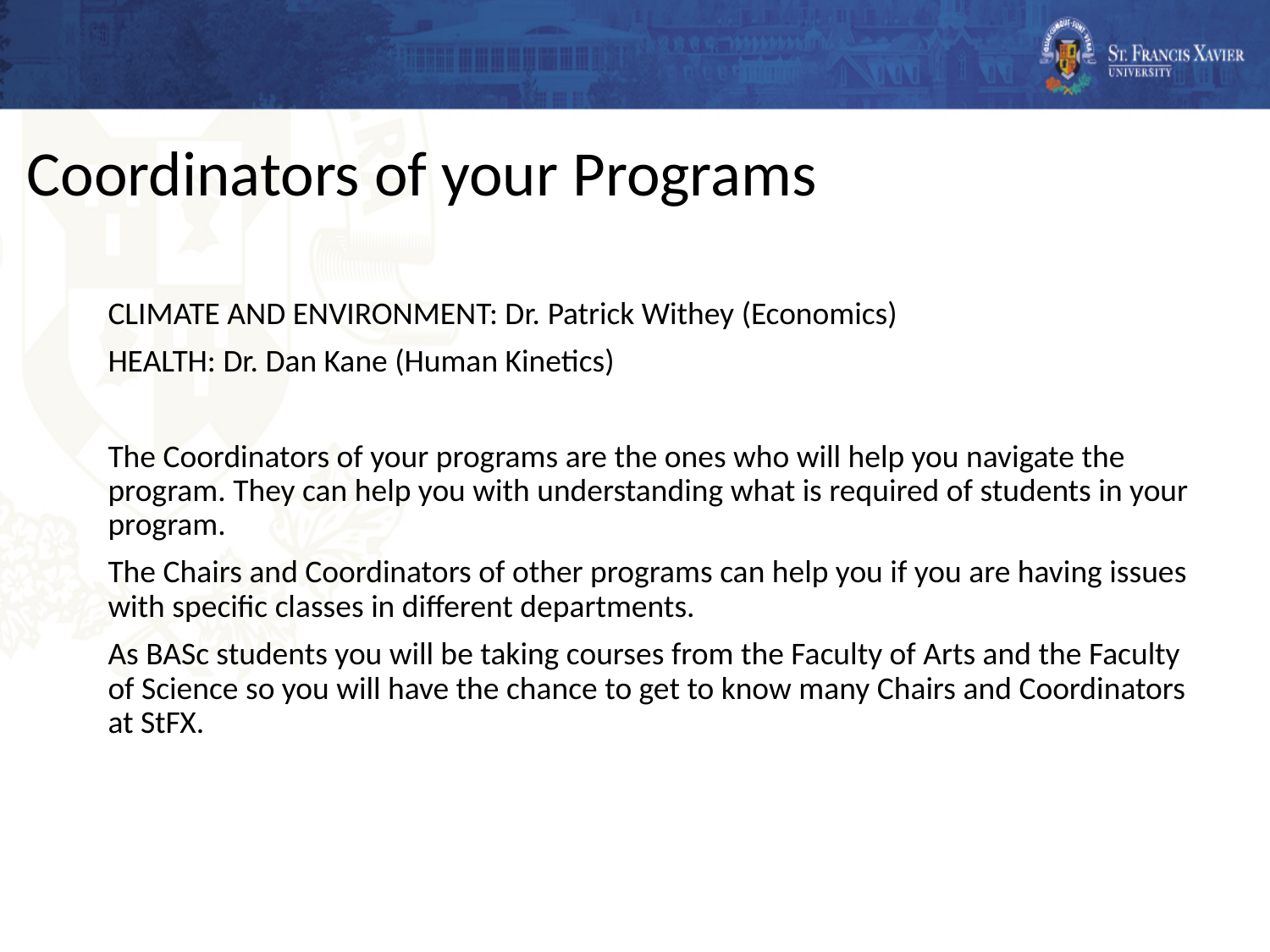

# Coordinators of your Programs

CLIMATE AND ENVIRONMENT: Dr. Patrick Withey (Economics)
HEALTH: Dr. Dan Kane (Human Kinetics)

The Coordinators of your programs are the ones who will help you navigate the program. They can help you with understanding what is required of students in your program.
The Chairs and Coordinators of other programs can help you if you are having issues with specific classes in different departments.
As BASc students you will be taking courses from the Faculty of Arts and the Faculty of Science so you will have the chance to get to know many Chairs and Coordinators at StFX.